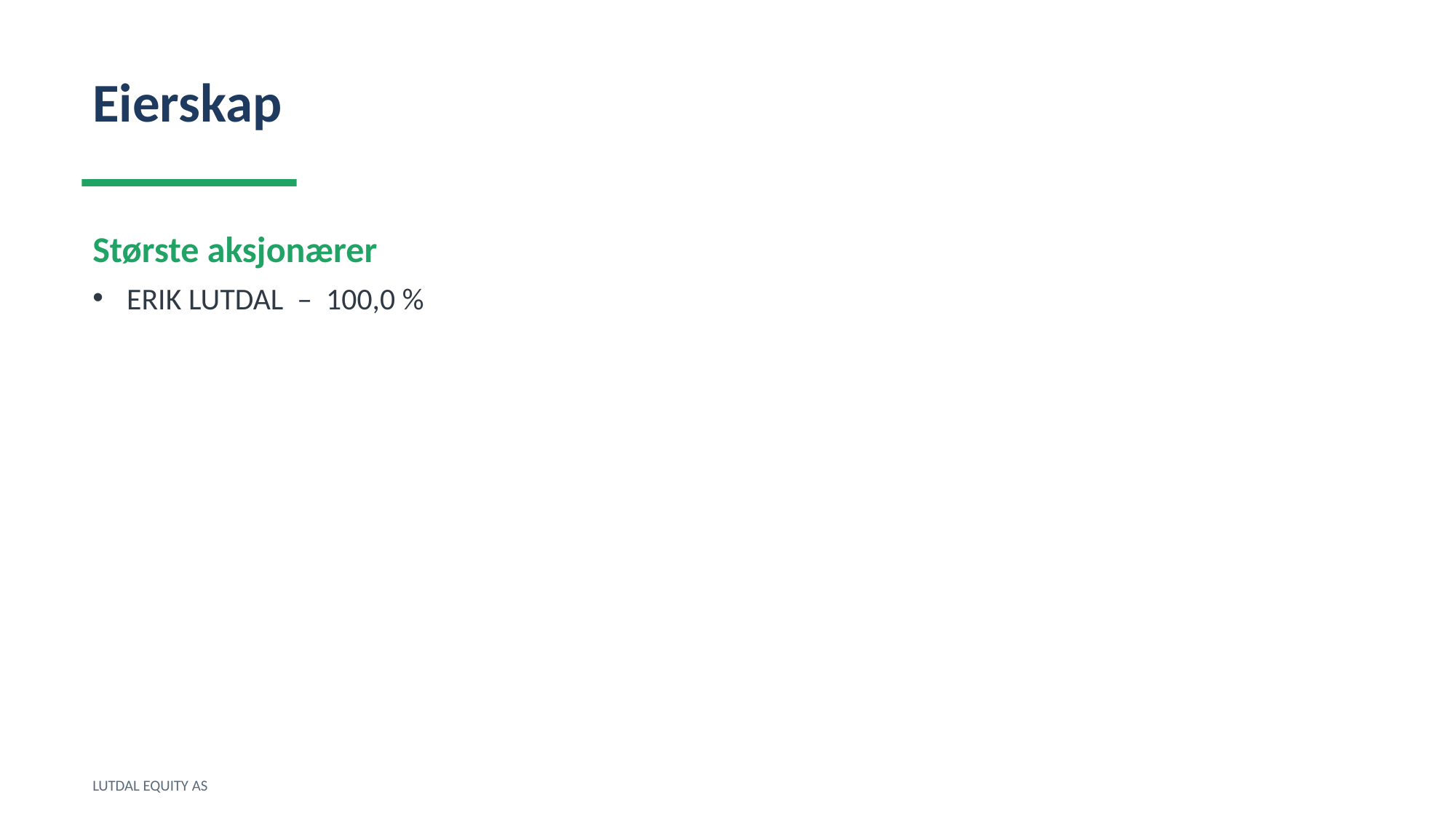

Eierskap

Største aksjonærer
ERIK LUTDAL  –  100,0 %
LUTDAL EQUITY AS